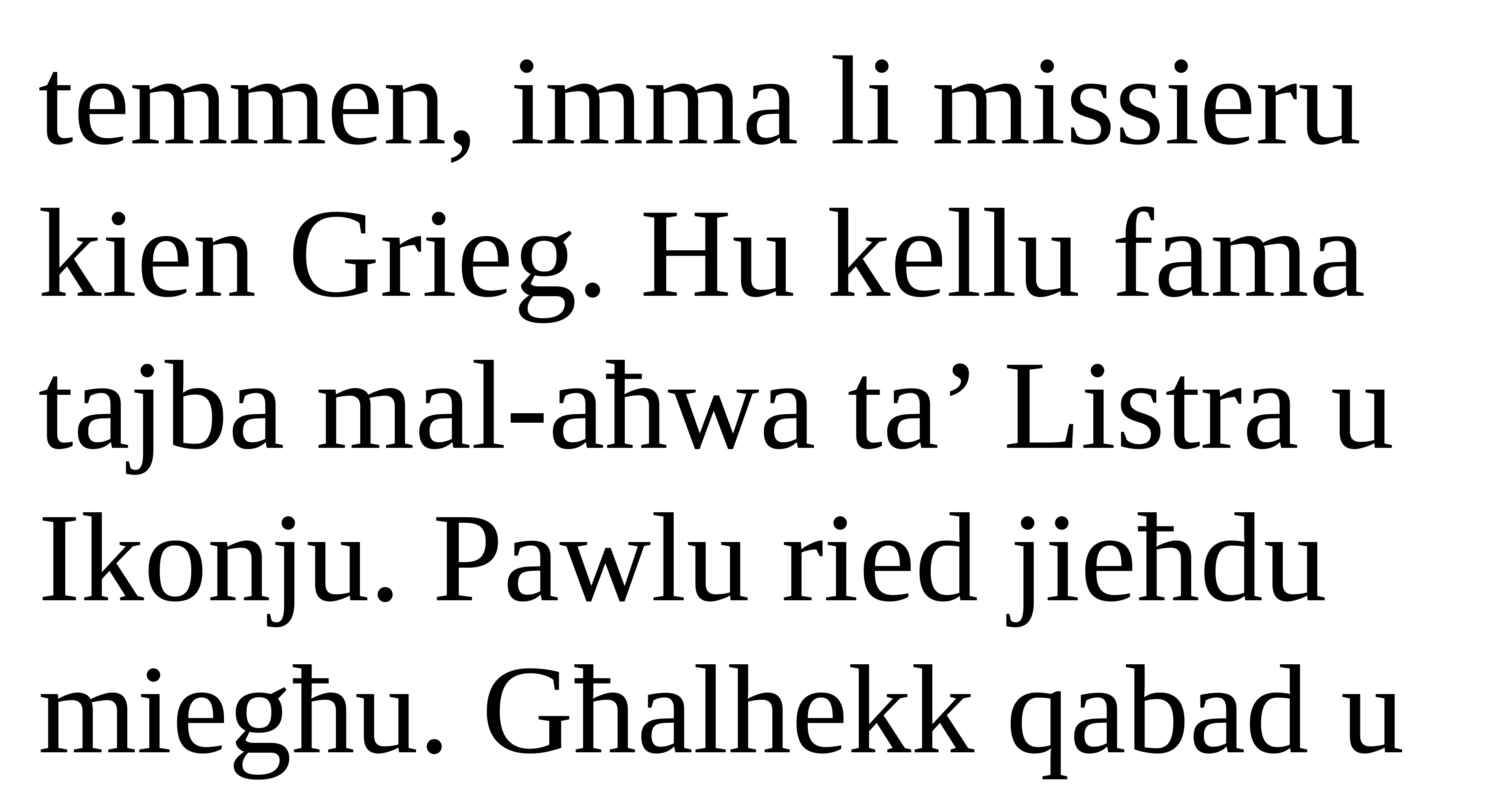

temmen, imma li missieru kien Grieg. Hu kellu fama tajba mal-aħwa ta’ Listra u Ikonju. Pawlu ried jieħdu miegħu. Għalhekk qabad u